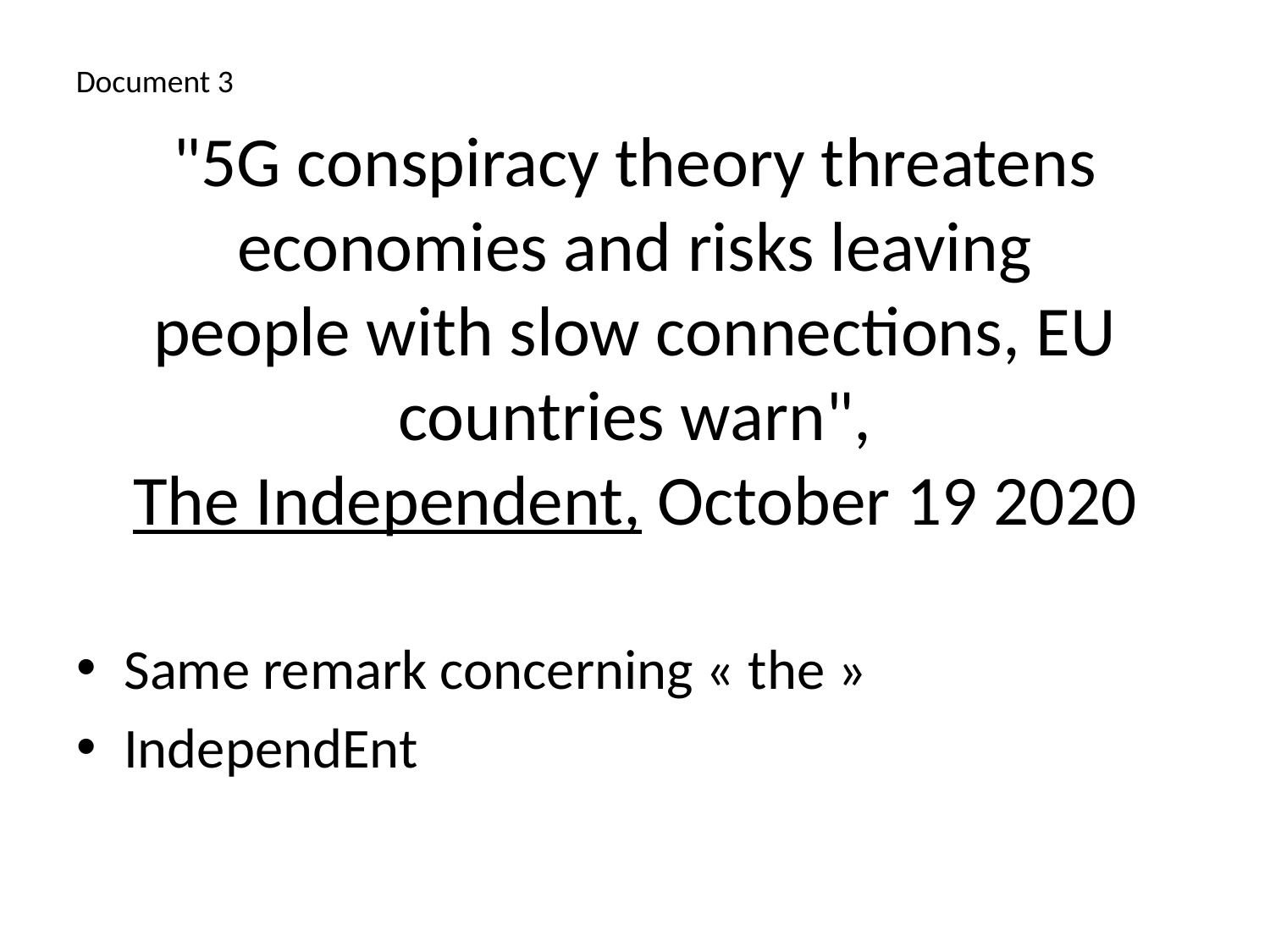

Document 3
# "5G conspiracy theory threatens economies and risks leaving people with slow connections, EU countries warn", The Independent, October 19 2020
Same remark concerning « the »
IndependEnt